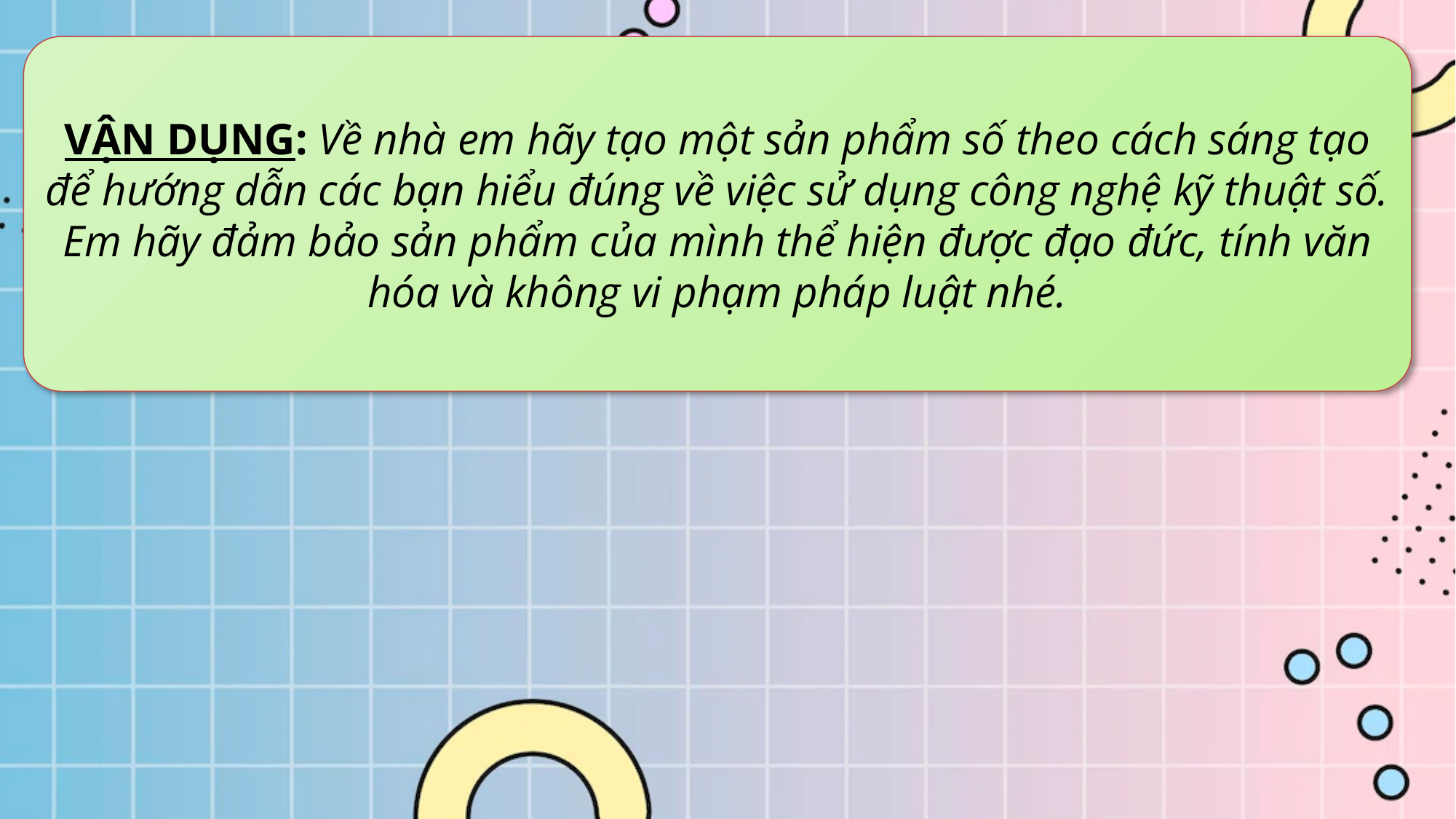

VẬN DỤNG: Về nhà em hãy tạo một sản phẩm số theo cách sáng tạo để hướng dẫn các bạn hiểu đúng về việc sử dụng công nghệ kỹ thuật số. Em hãy đảm bảo sản phẩm của mình thể hiện được đạo đức, tính văn hóa và không vi phạm pháp luật nhé.